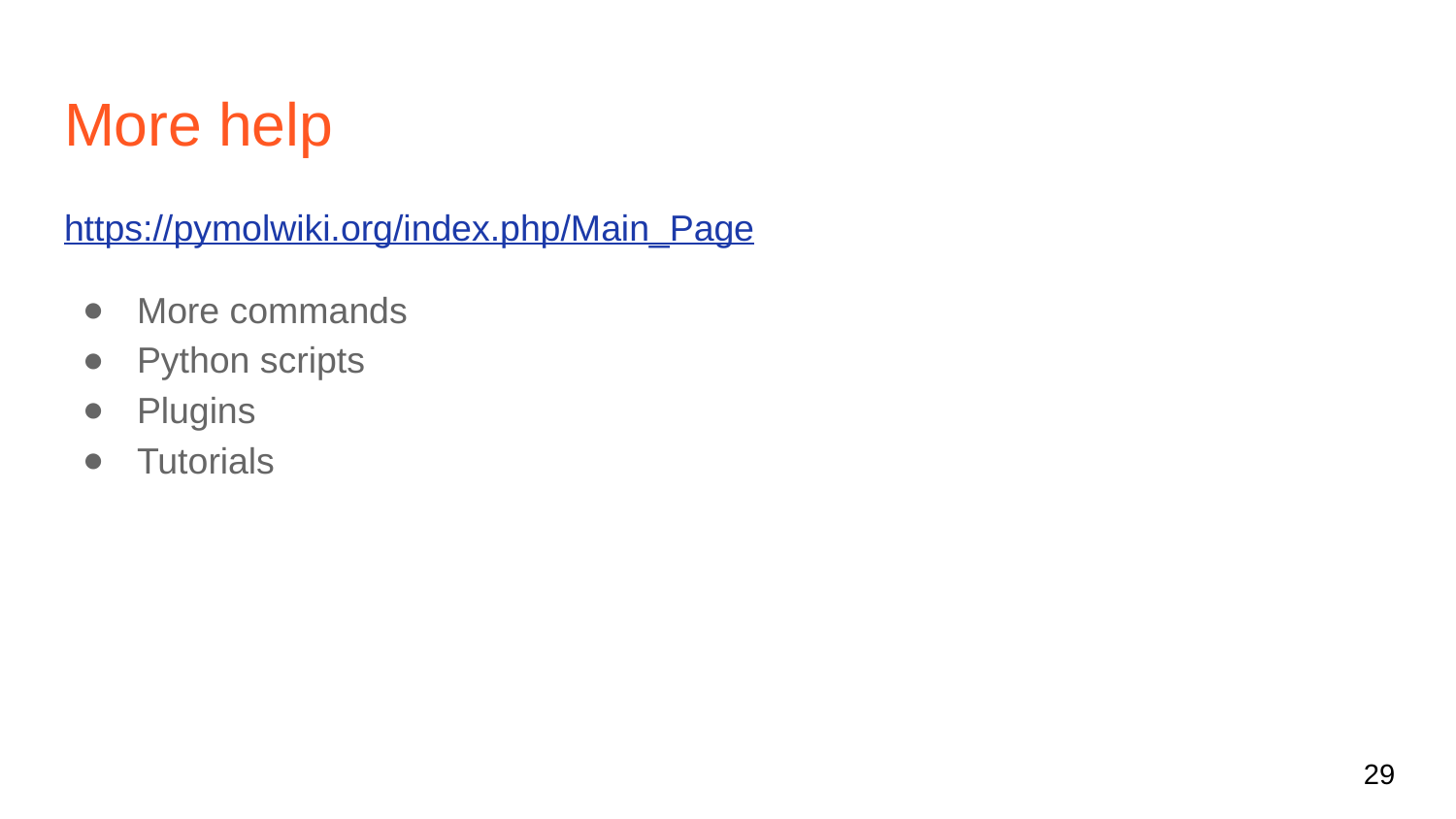

# More help
https://pymolwiki.org/index.php/Main_Page
More commands
Python scripts
Plugins
Tutorials

29